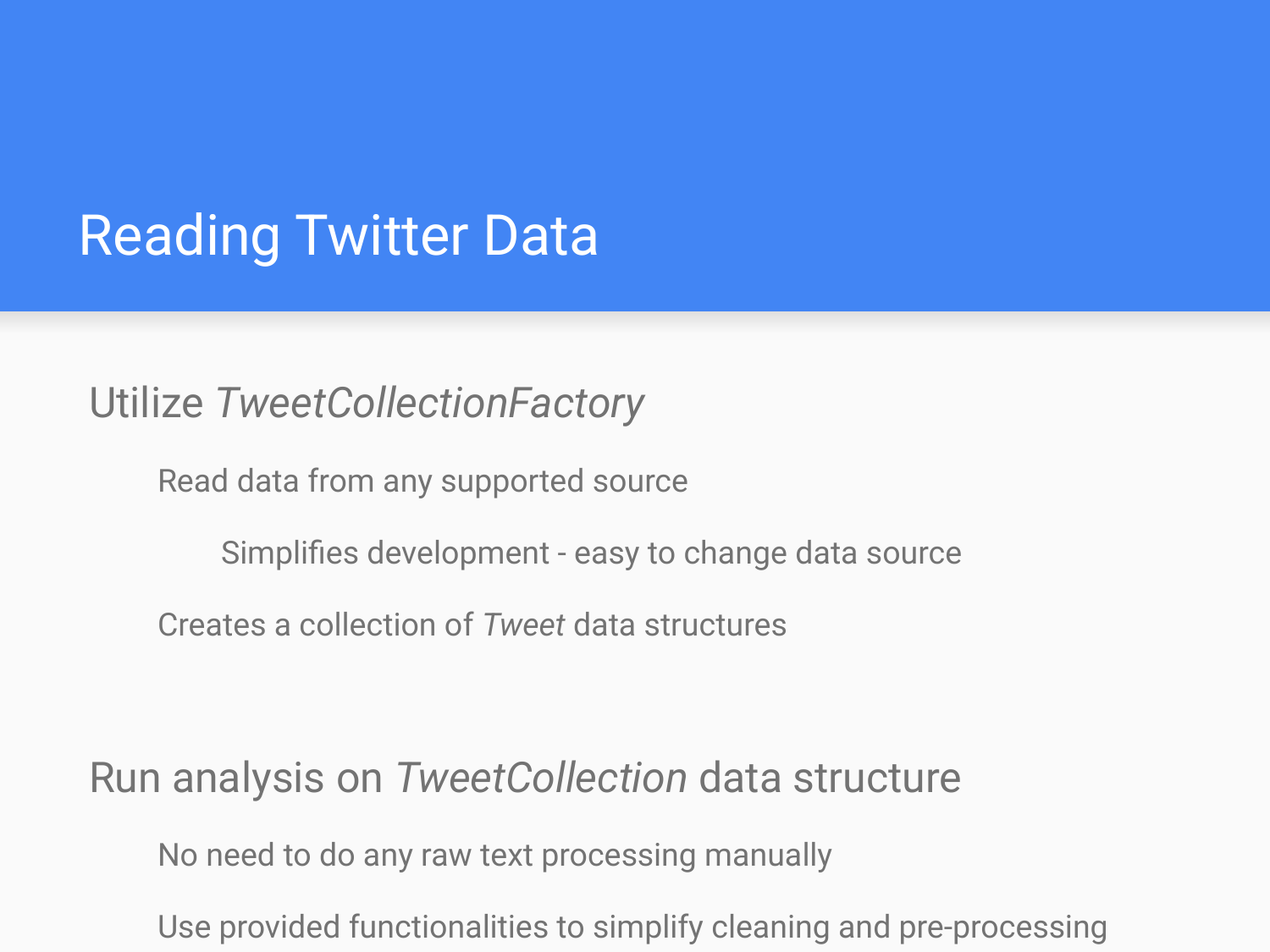

# Reading Twitter Data
Utilize TweetCollectionFactory
Read data from any supported source
Simplifies development - easy to change data source
Creates a collection of Tweet data structures

Run analysis on TweetCollection data structure
No need to do any raw text processing manually
Use provided functionalities to simplify cleaning and pre-processing